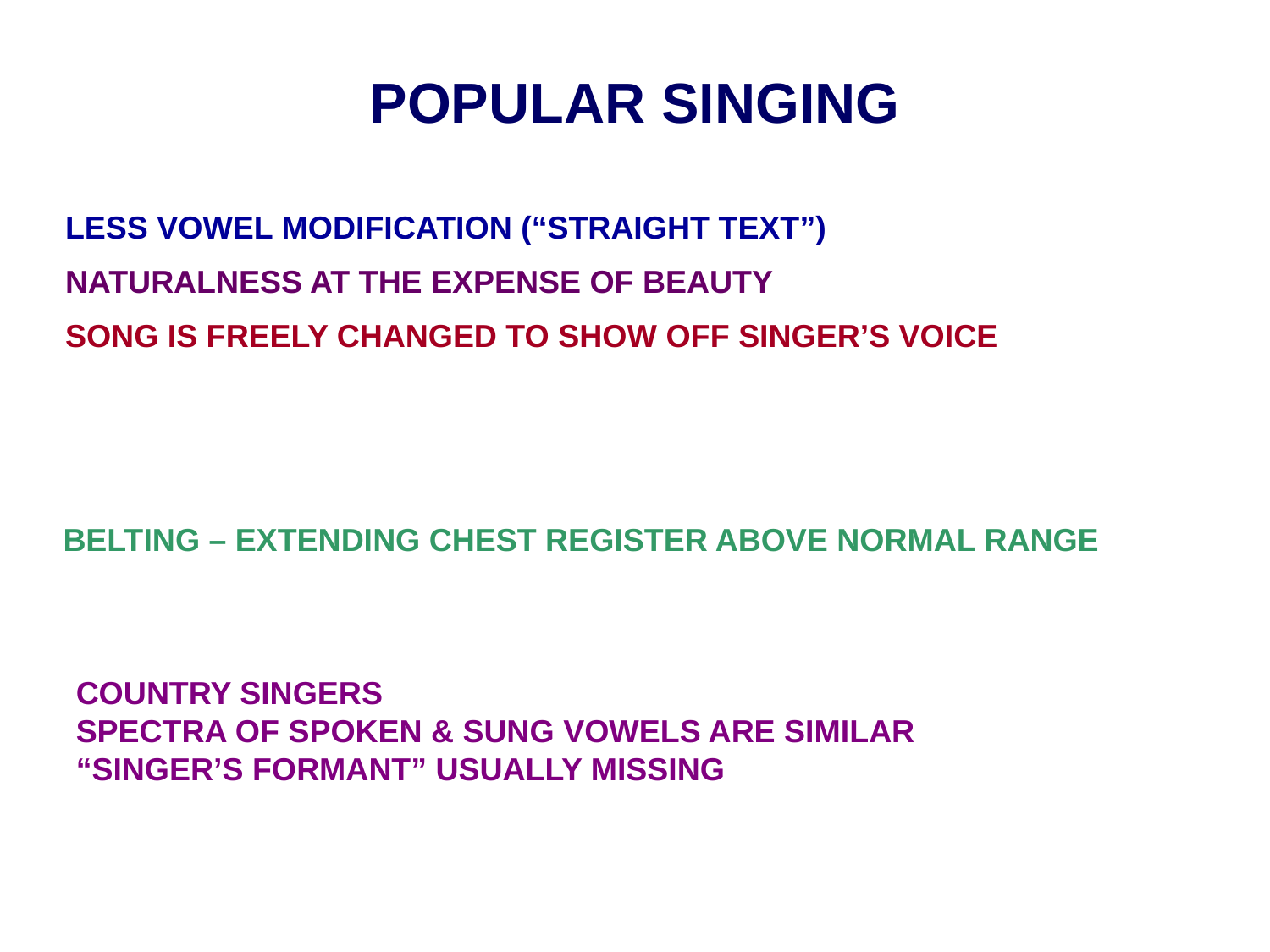

# POPULAR SINGING
LESS VOWEL MODIFICATION (“STRAIGHT TEXT”)
NATURALNESS AT THE EXPENSE OF BEAUTY
SONG IS FREELY CHANGED TO SHOW OFF SINGER’S VOICE
BELTING – EXTENDING CHEST REGISTER ABOVE NORMAL RANGE
COUNTRY SINGERS
SPECTRA OF SPOKEN & SUNG VOWELS ARE SIMILAR
“SINGER’S FORMANT” USUALLY MISSING